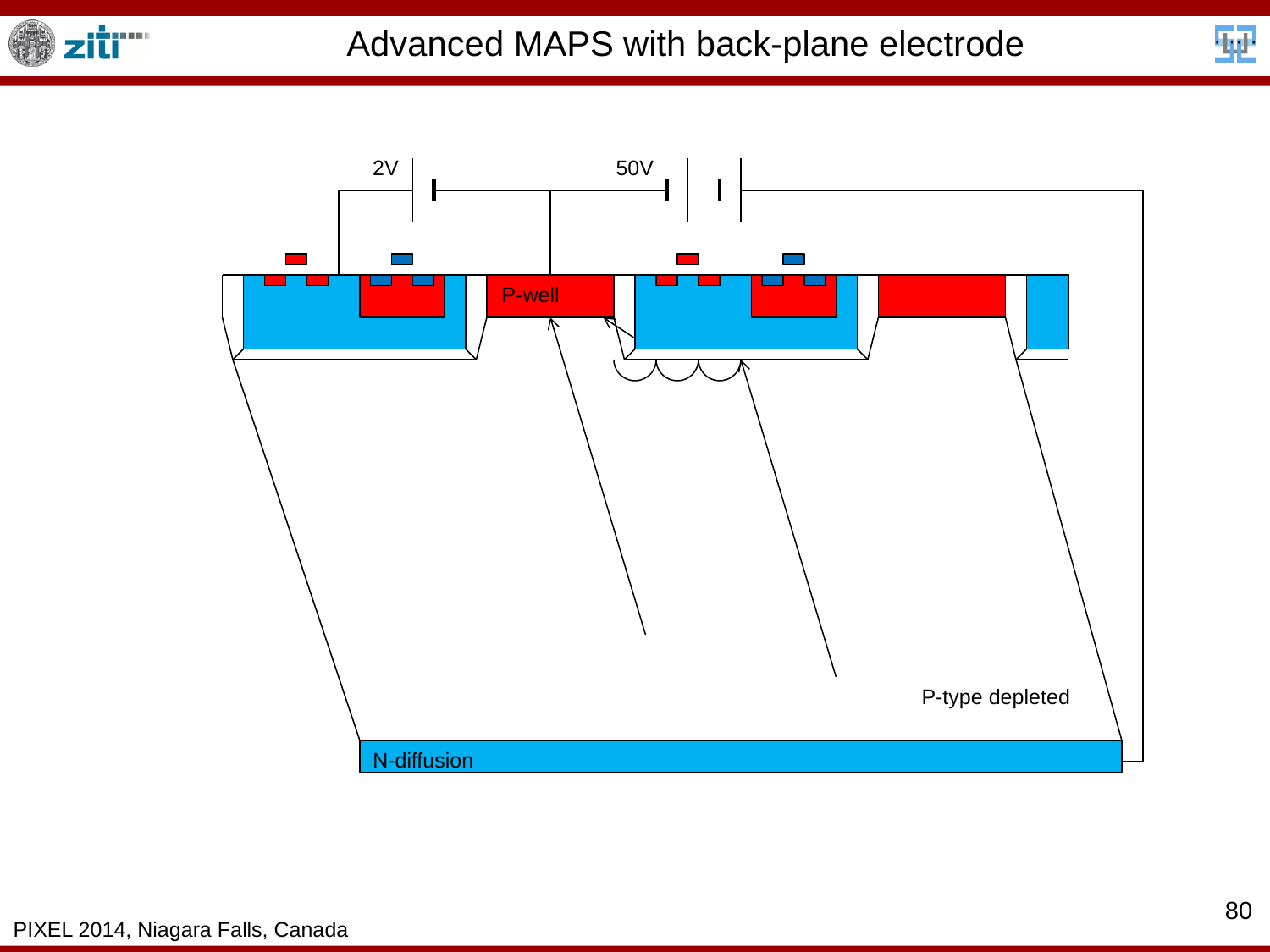

# Advanced MAPS with back-plane electrode
2V
50V

P-well

P-type depleted

N-diffusion
80